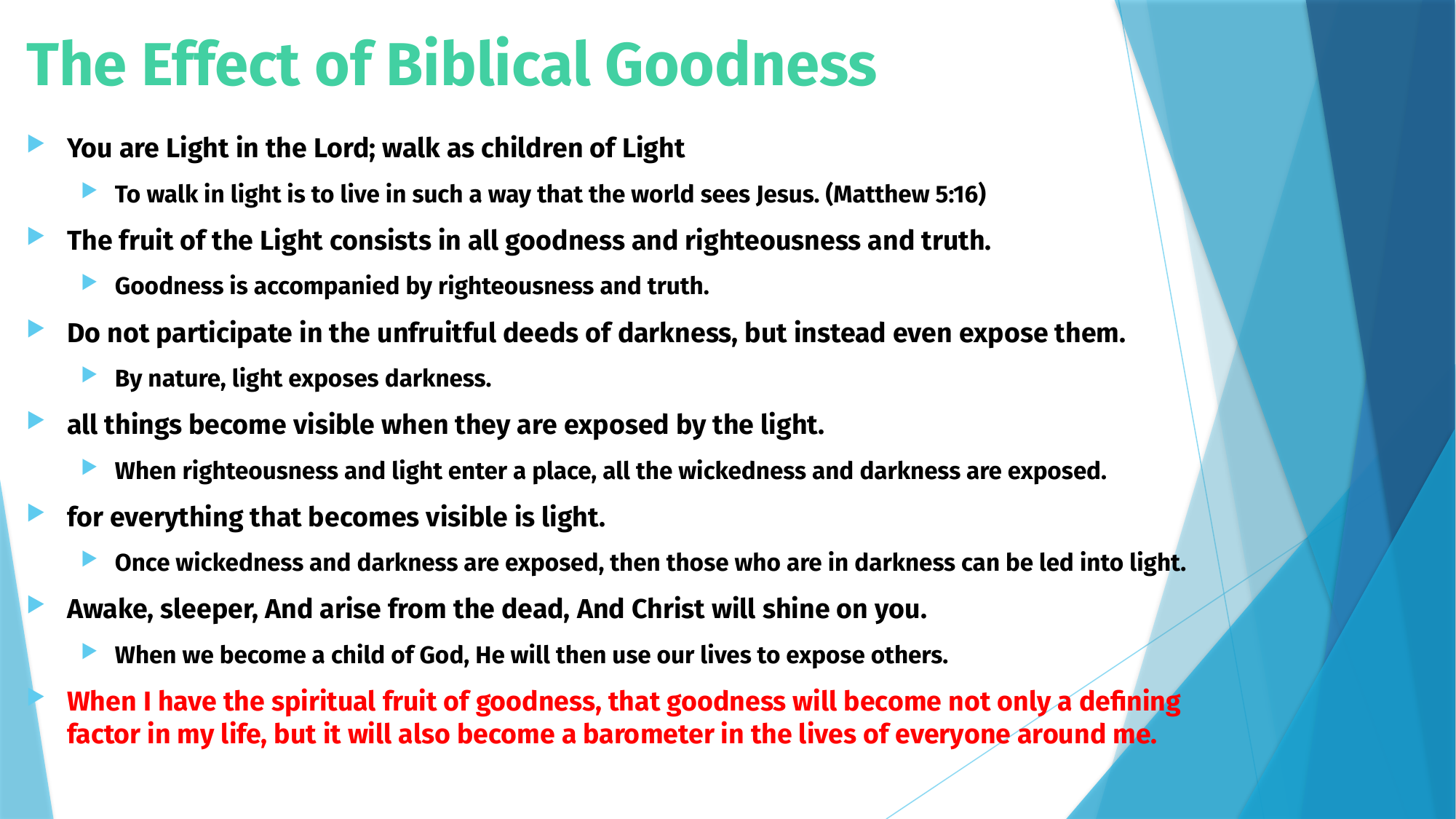

# The Effect of Biblical Goodness
You are Light in the Lord; walk as children of Light
To walk in light is to live in such a way that the world sees Jesus. (Matthew 5:16)
The fruit of the Light consists in all goodness and righteousness and truth.
Goodness is accompanied by righteousness and truth.
Do not participate in the unfruitful deeds of darkness, but instead even expose them.
By nature, light exposes darkness.
all things become visible when they are exposed by the light.
When righteousness and light enter a place, all the wickedness and darkness are exposed.
for everything that becomes visible is light.
Once wickedness and darkness are exposed, then those who are in darkness can be led into light.
Awake, sleeper, And arise from the dead, And Christ will shine on you.
When we become a child of God, He will then use our lives to expose others.
When I have the spiritual fruit of goodness, that goodness will become not only a defining factor in my life, but it will also become a barometer in the lives of everyone around me.